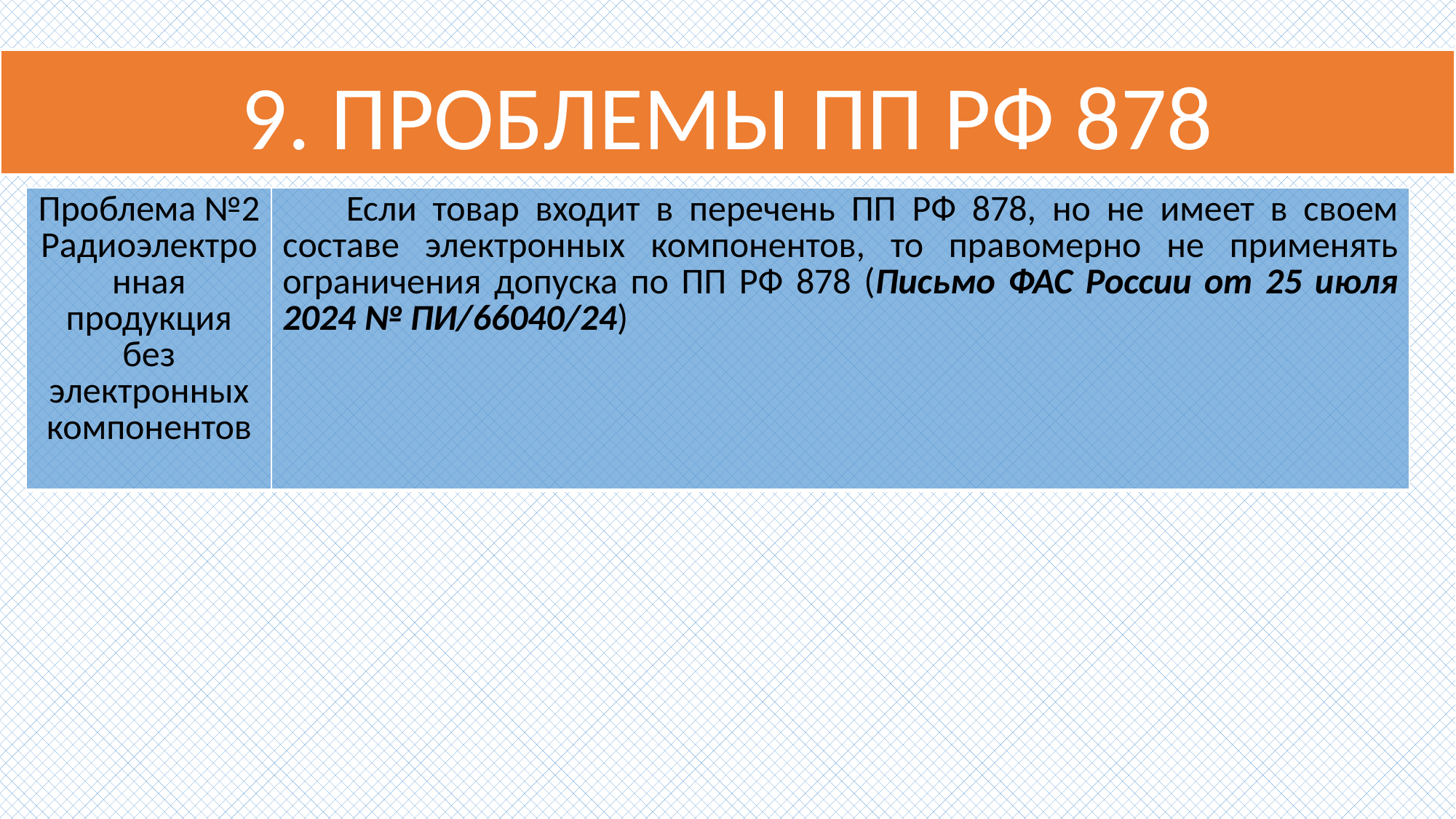

# 9. ПРОБЛЕМЫ ПП РФ 878
| Проблема №2 Радиоэлектронная продукция без электронных компонентов | Если товар входит в перечень ПП РФ 878, но не имеет в своем составе электронных компонентов, то правомерно не применять ограничения допуска по ПП РФ 878 (Письмо ФАС России от 25 июля 2024 № ПИ/66040/24) |
| --- | --- |